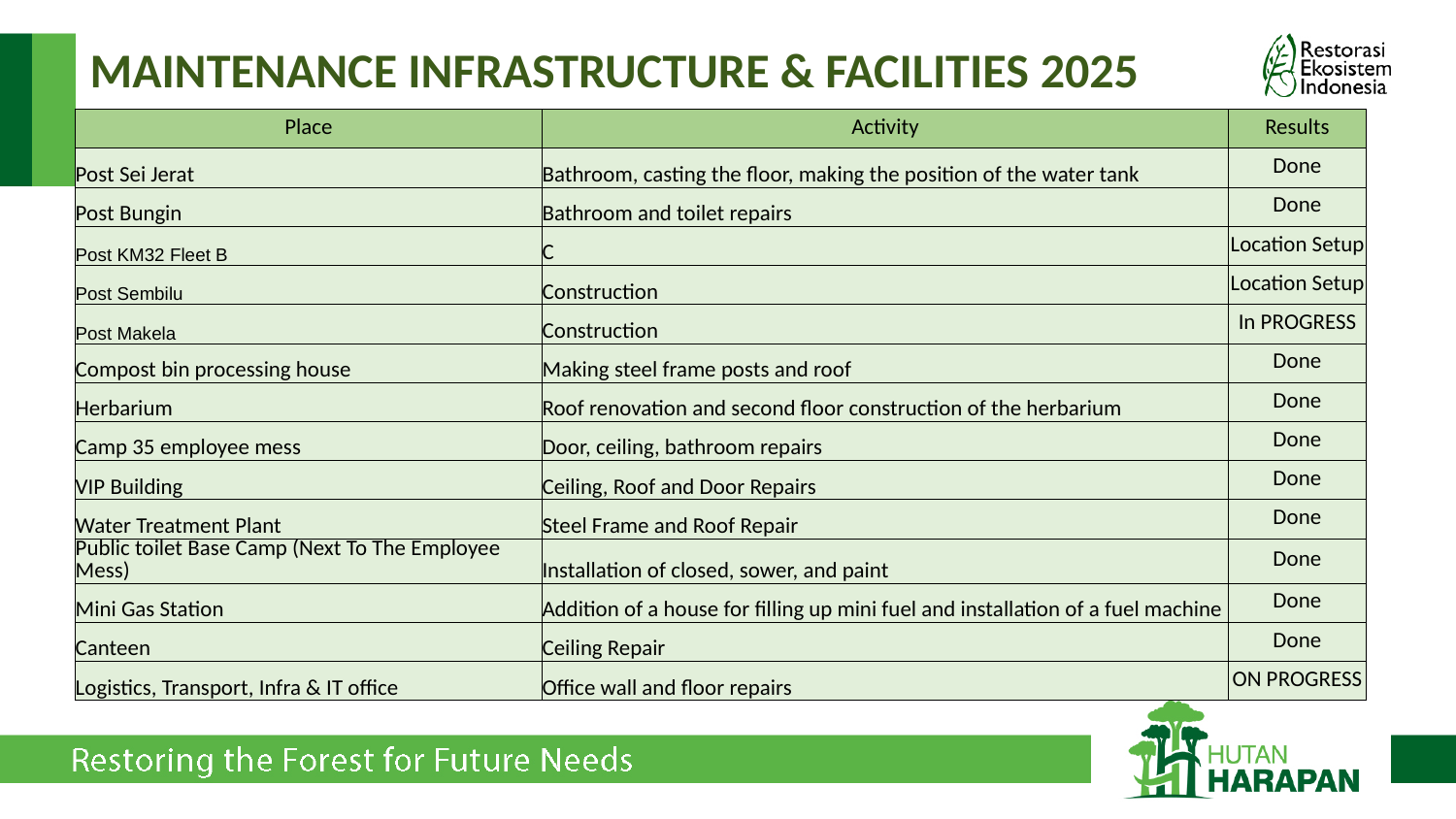

# MAINTENANCE INFRASTRUCTURE & FACILITIES 2025
| Place | Activity | Results |
| --- | --- | --- |
| Post Sei Jerat | Bathroom, casting the floor, making the position of the water tank | Done |
| Post Bungin | Bathroom and toilet repairs | Done |
| Post KM32 Fleet B | C | Location Setup |
| Post Sembilu | Construction | Location Setup |
| Post Makela | Construction | In PROGRESS |
| Compost bin processing house | Making steel frame posts and roof | Done |
| Herbarium | Roof renovation and second floor construction of the herbarium | Done |
| Camp 35 employee mess | Door, ceiling, bathroom repairs | Done |
| VIP Building | Ceiling, Roof and Door Repairs | Done |
| Water Treatment Plant | Steel Frame and Roof Repair | Done |
| Public toilet Base Camp (Next To The Employee Mess) | Installation of closed, sower, and paint | Done |
| Mini Gas Station | Addition of a house for filling up mini fuel and installation of a fuel machine | Done |
| Canteen | Ceiling Repair | Done |
| Logistics, Transport, Infra & IT office | Office wall and floor repairs | ON PROGRESS |